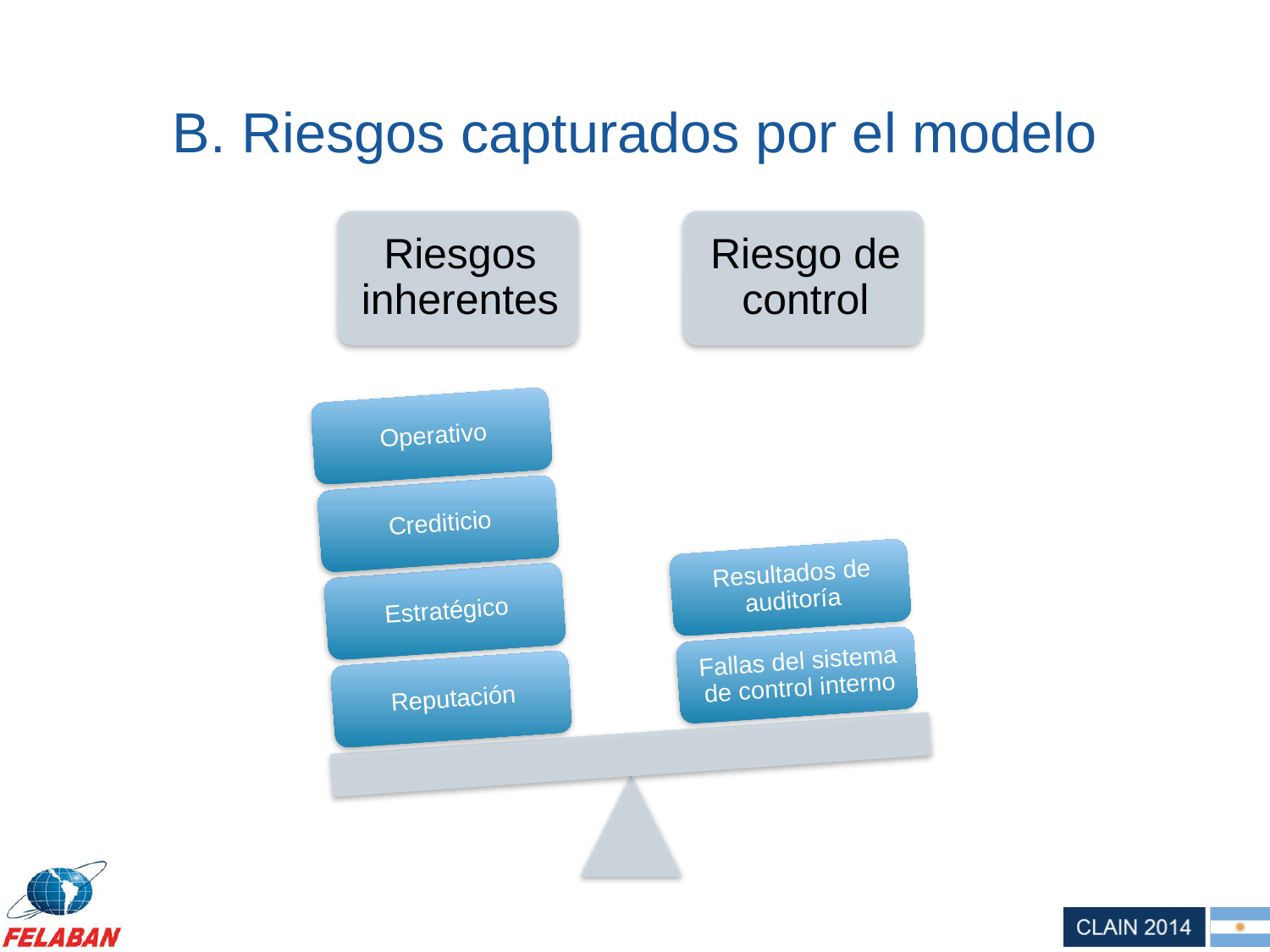

# B. Riesgos capturados por el modelo
Riesgos inherentes
Riesgo de control
Reputación
Estratégico
Crediticio
Operativo
Fallas del sistema de control interno
Resultados de auditoría